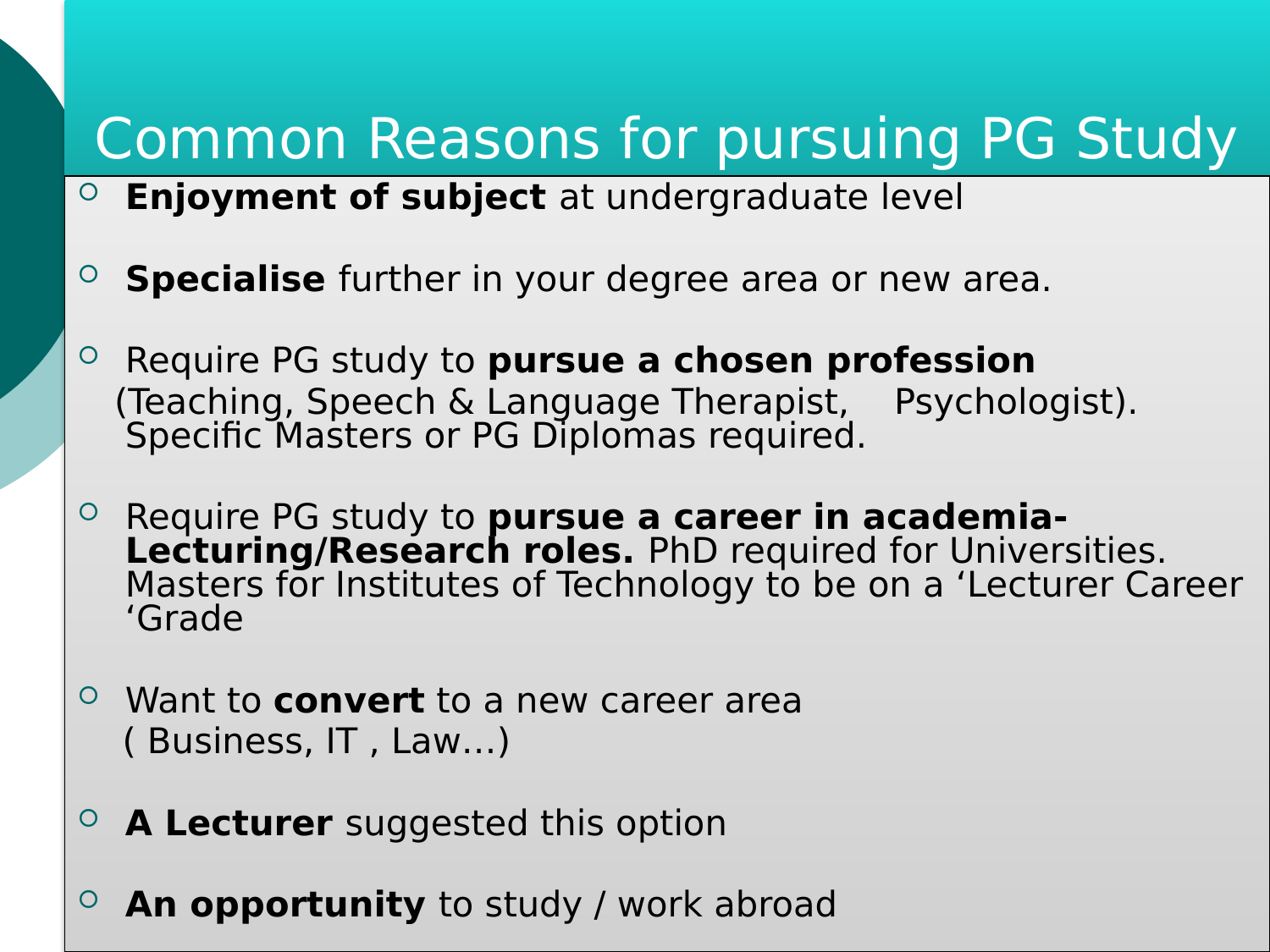

# Common Reasons for pursuing PG Study
Enjoyment of subject at undergraduate level

Specialise further in your degree area or new area.

Require PG study to pursue a chosen profession
   (Teaching, Speech & Language Therapist,    Psychologist). Specific Masters or PG Diplomas required.

Require PG study to pursue a career in academia- Lecturing/Research roles. PhD required for Universities. Masters for Institutes of Technology to be on a ‘Lecturer Career ‘Grade

Want to convert to a new career area
    ( Business, IT , Law…)

A Lecturer suggested this option

An opportunity to study / work abroad